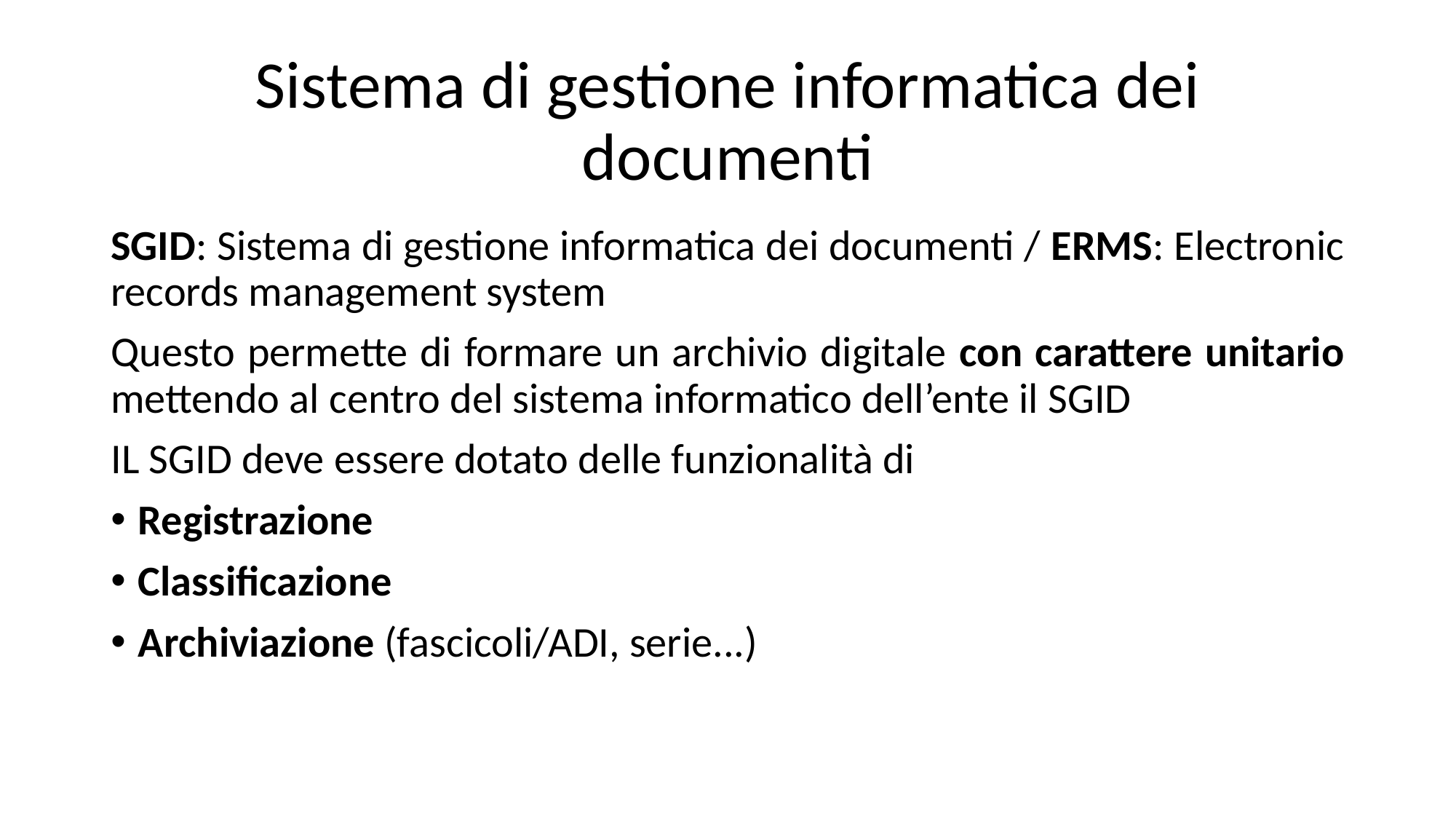

# Sistema di gestione informatica dei documenti
SGID: Sistema di gestione informatica dei documenti / ERMS: Electronic records management system
Questo permette di formare un archivio digitale con carattere unitario mettendo al centro del sistema informatico dell’ente il SGID
IL SGID deve essere dotato delle funzionalità di
Registrazione
Classificazione
Archiviazione (fascicoli/ADI, serie...)